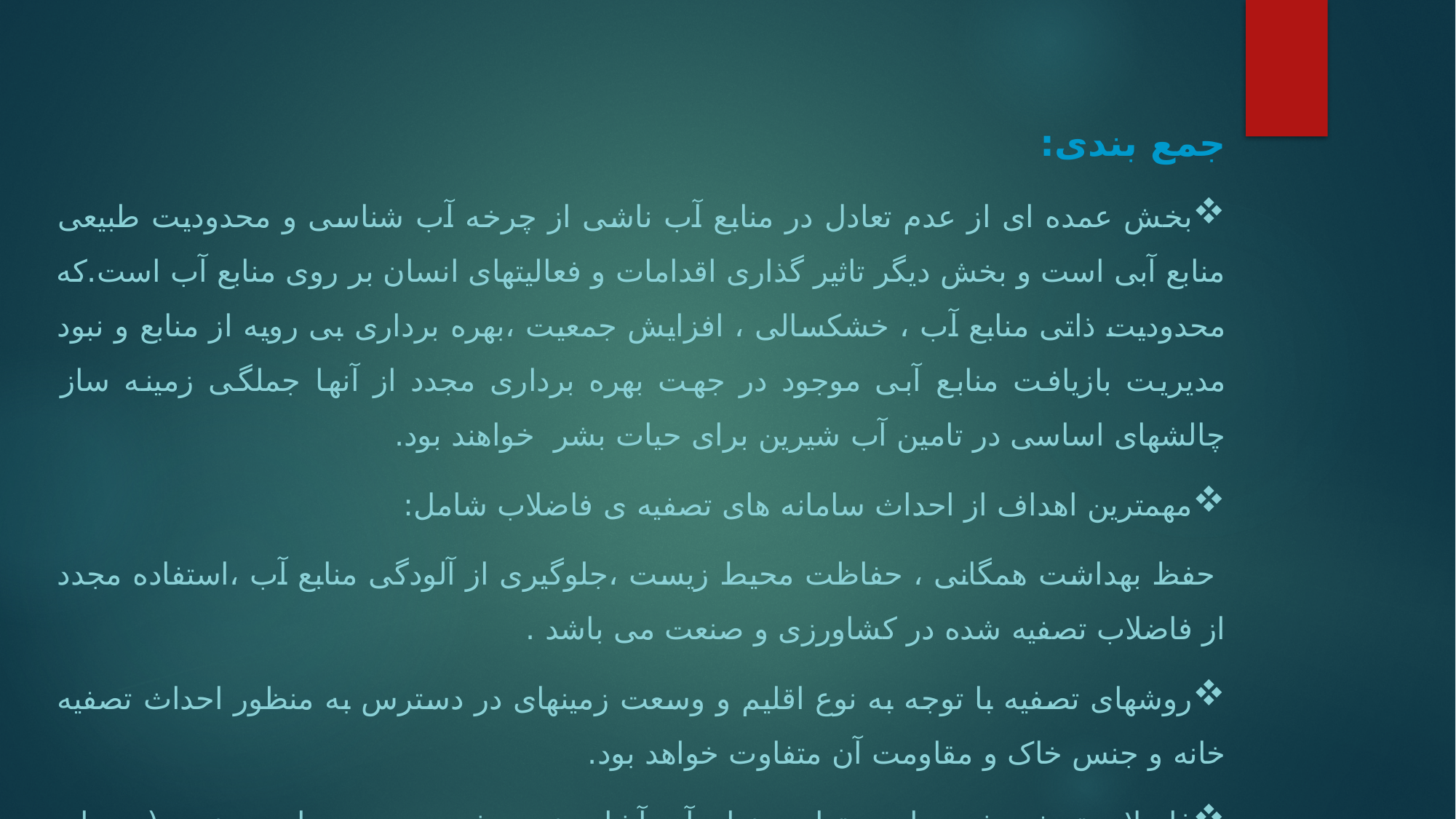

جمع بندی:
بخش عمده ای از عدم تعادل در منابع آب ناشی از چرخه آب شناسی و محدودیت طبیعی منابع آبی است و بخش دیگر تاثیر گذاری اقدامات و فعالیتهای انسان بر روی منابع آب است.که محدودیت ذاتی منابع آب ، خشکسالی ، افزایش جمعیت ،بهره برداری بی رویه از منابع و نبود مدیریت بازیافت منابع آبی موجود در جهت بهره برداری مجدد از آنها جملگی زمینه ساز چالشهای اساسی در تامین آب شیرین برای حیات بشر  خواهند بود.
مهمترین اهداف از احداث سامانه های تصفیه ی فاضلاب شامل:
 حفظ بهداشت همگانی ، حفاظت محیط زیست ،جلوگیری از آلودگی منابع آب ،استفاده مجدد از فاضلاب تصفیه شده در کشاورزی و صنعت می باشد .
روشهای تصفیه با توجه به نوع اقلیم و وسعت زمینهای در دسترس به منظور احداث تصفیه خانه و جنس خاک و مقاومت آن متفاوت خواهد بود.
فاضلاب تصفیه شده را می توان بعنوان آب آشامیدنی و شست و سو، یا در صنعت (برجهای خنک کننده)، در تغذیه مصنوعی حوزه آبهای زیرزمینی، برای مصارف کشاورزی و نیز در احیای اکوسیستمهای طبیعی مورد استفاده قرار داد.